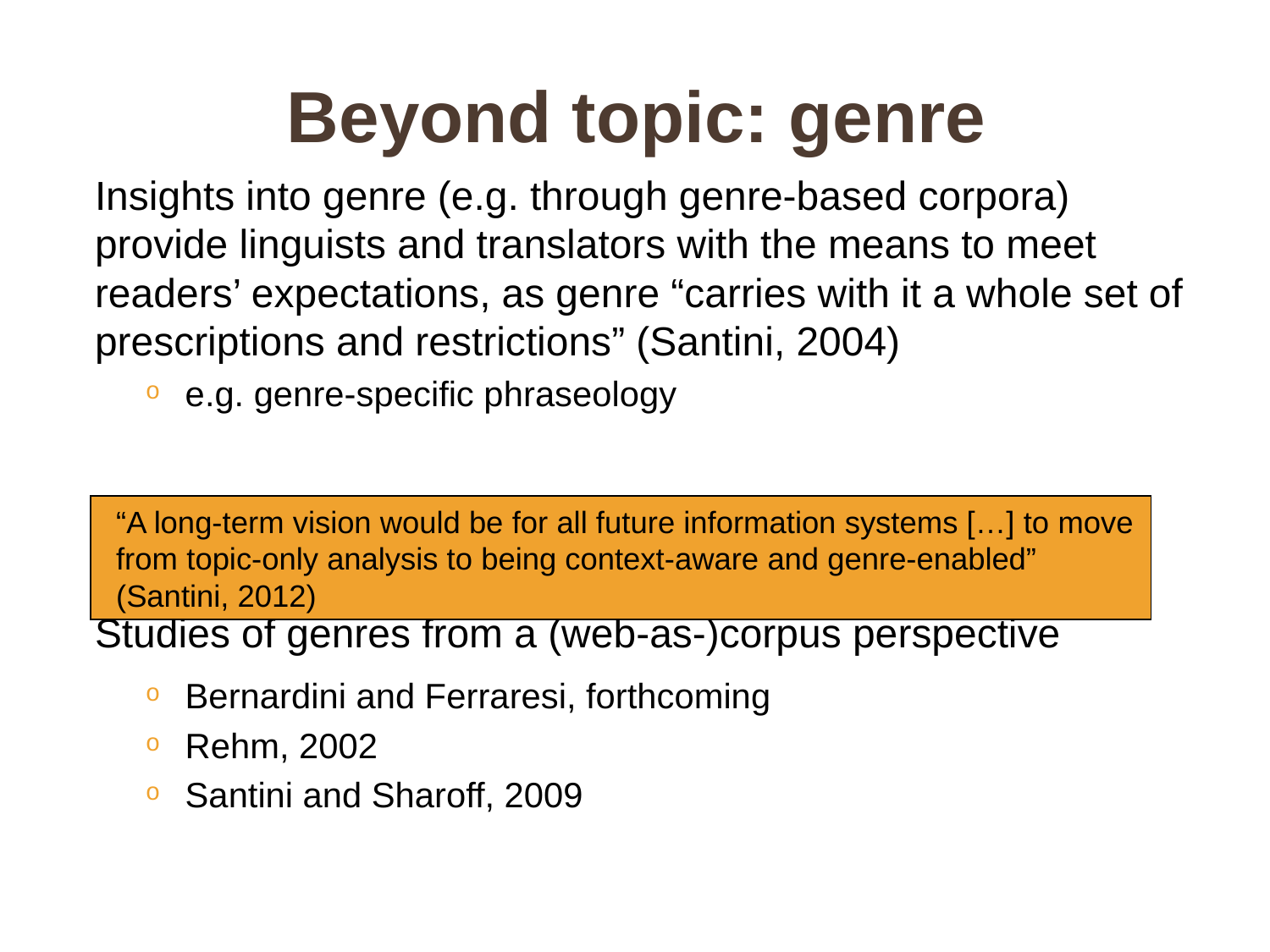

# Beyond topic: genre
Insights into genre (e.g. through genre-based corpora) provide linguists and translators with the means to meet readers’ expectations, as genre “carries with it a whole set of prescriptions and restrictions” (Santini, 2004)
e.g. genre-specific phraseology

Studies of genres from a (web-as-)corpus perspective
Bernardini and Ferraresi, forthcoming
Rehm, 2002
Santini and Sharoff, 2009
“A long-term vision would be for all future information systems […] to move from topic-only analysis to being context-aware and genre-enabled” (Santini, 2012)